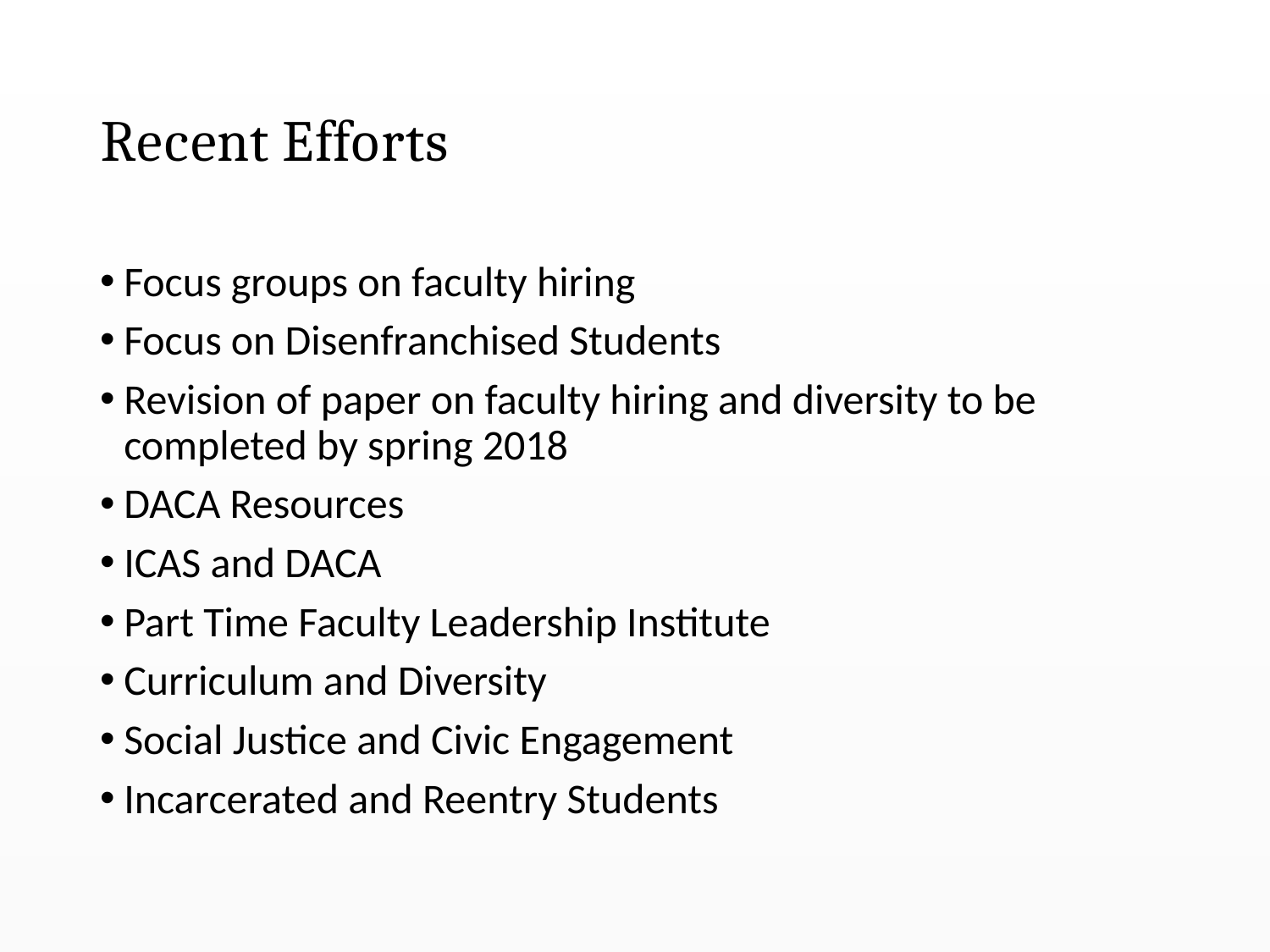

# Recent Efforts
Focus groups on faculty hiring
Focus on Disenfranchised Students
Revision of paper on faculty hiring and diversity to be completed by spring 2018
DACA Resources
ICAS and DACA
Part Time Faculty Leadership Institute
Curriculum and Diversity
Social Justice and Civic Engagement
Incarcerated and Reentry Students